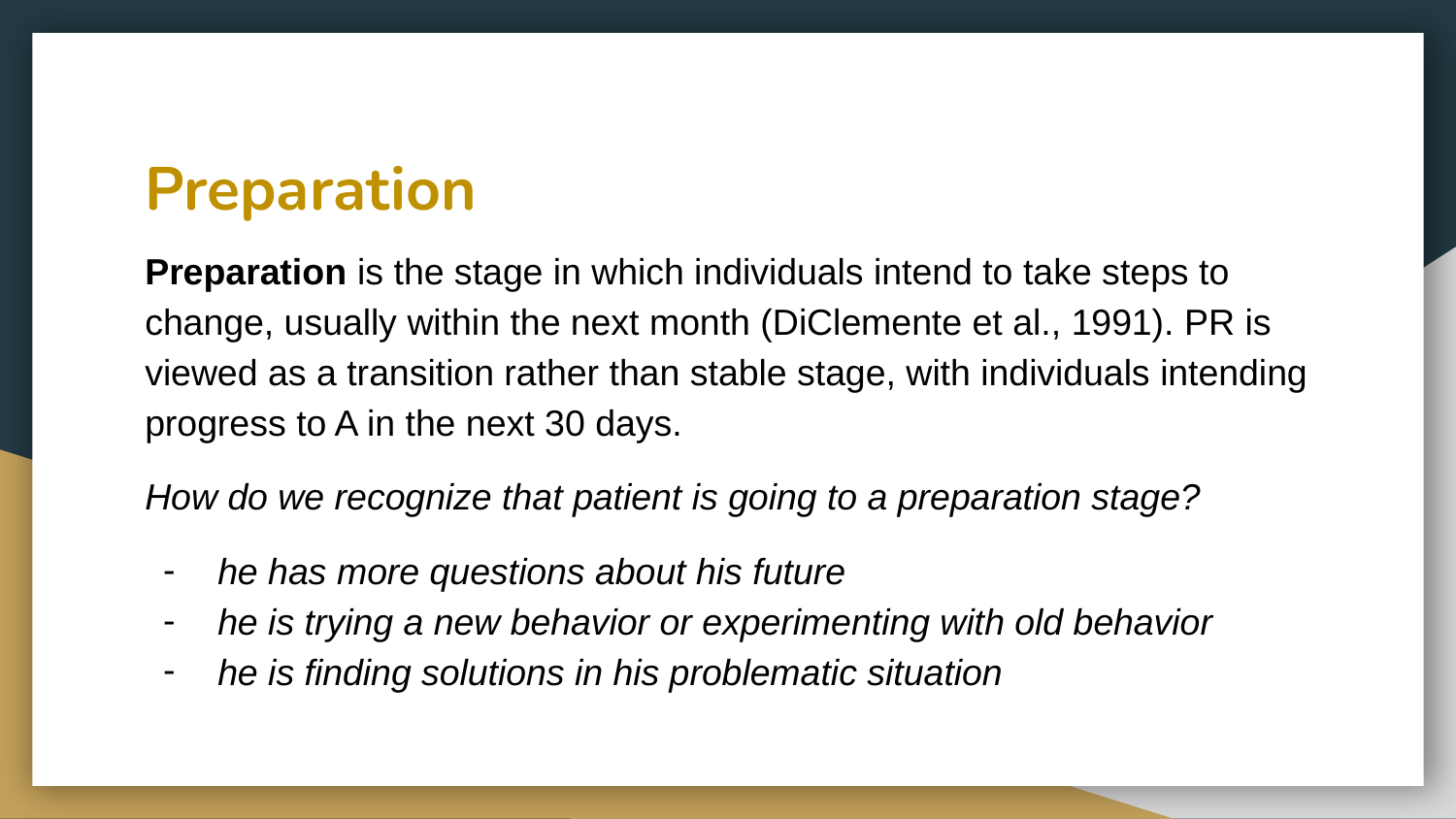

# Preparation
Preparation is the stage in which individuals intend to take steps to change, usually within the next month (DiClemente et al., 1991). PR is viewed as a transition rather than stable stage, with individuals intending progress to A in the next 30 days.
How do we recognize that patient is going to a preparation stage?
he has more questions about his future
he is trying a new behavior or experimenting with old behavior
he is finding solutions in his problematic situation